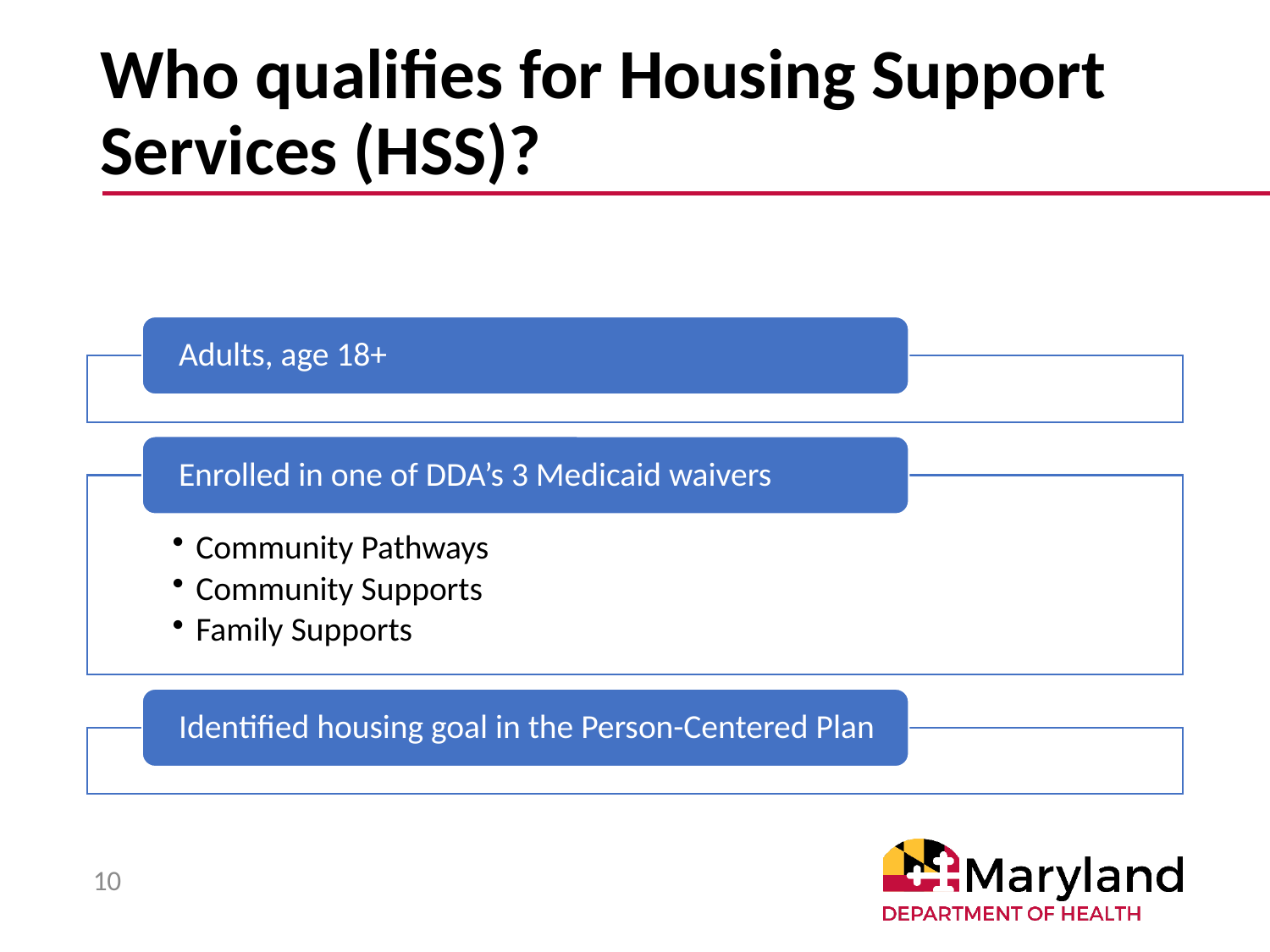

# Who qualifies for Housing Support Services (HSS)?
Adults, age 18+
Community Pathways
Community Supports
Family Supports
Enrolled in one of DDA’s 3 Medicaid waivers
Identified housing goal in the Person-Centered Plan
10